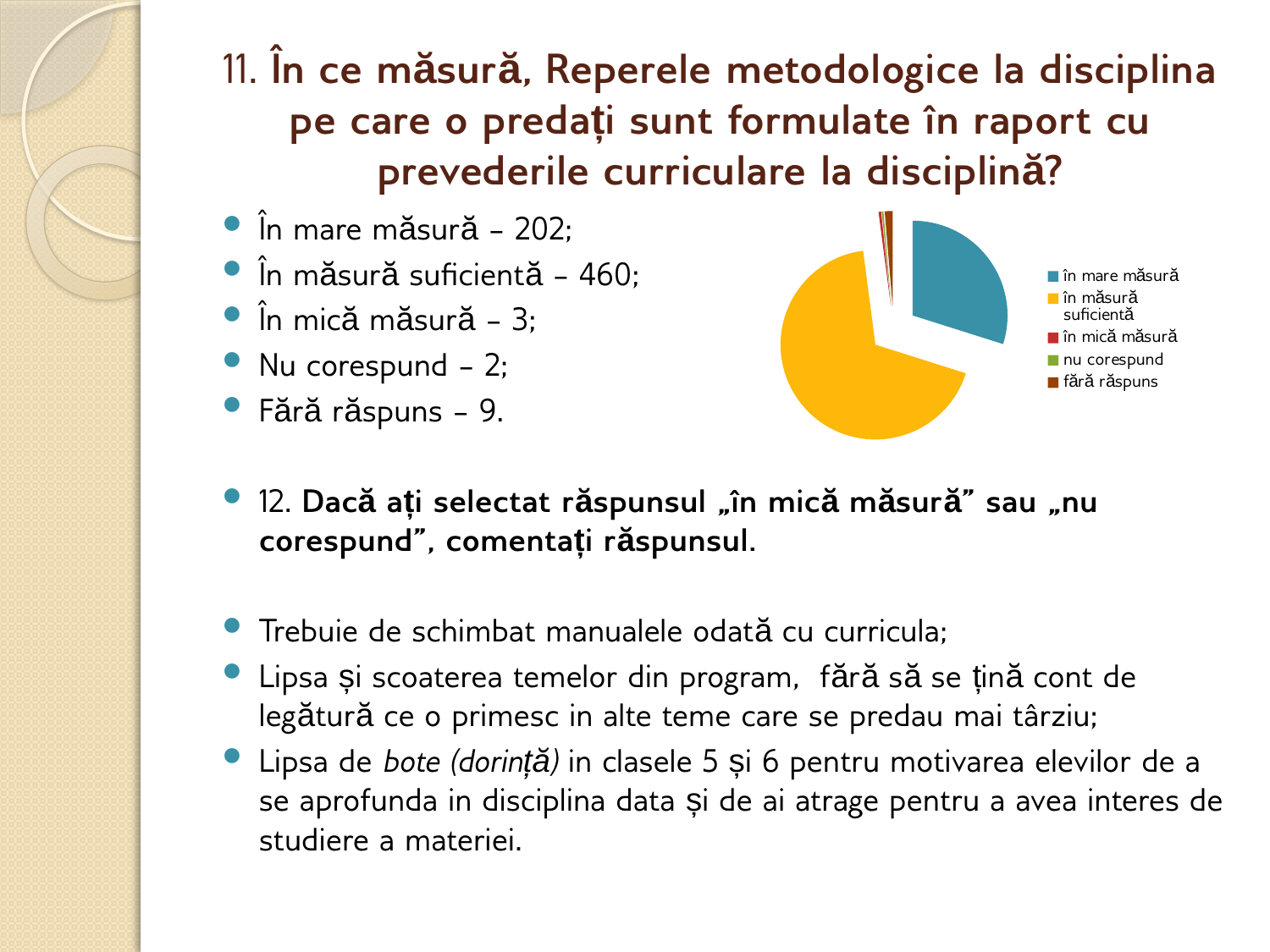

# 11. În ce măsură, Reperele metodologice la disciplina pe care o predați sunt formulate în raport cu prevederile curriculare la disciplină?
În mare măsură – 202;
În măsură suficientă – 460;
În mică măsură – 3;
Nu corespund – 2;
Fără răspuns – 9.

12. Dacă ați selectat răspunsul „în mică măsură” sau „nu corespund”, comentați răspunsul.

Trebuie de schimbat manualele odată cu curricula;
Lipsa și scoaterea temelor din program,  fără să se țină cont de legătură ce o primesc in alte teme care se predau mai târziu;
Lipsa de bote (dorință) in clasele 5 și 6 pentru motivarea elevilor de a se aprofunda in disciplina data și de ai atrage pentru a avea interes de studiere a materiei.

### Chart

| Category |  |
|---|---|
| în mare măsură | 202.0 |
| în măsură suficientă | 460.0 |
| în mică măsură | 3.0 |
| nu corespund | 2.0 |
| fără răspuns | 9.0 |